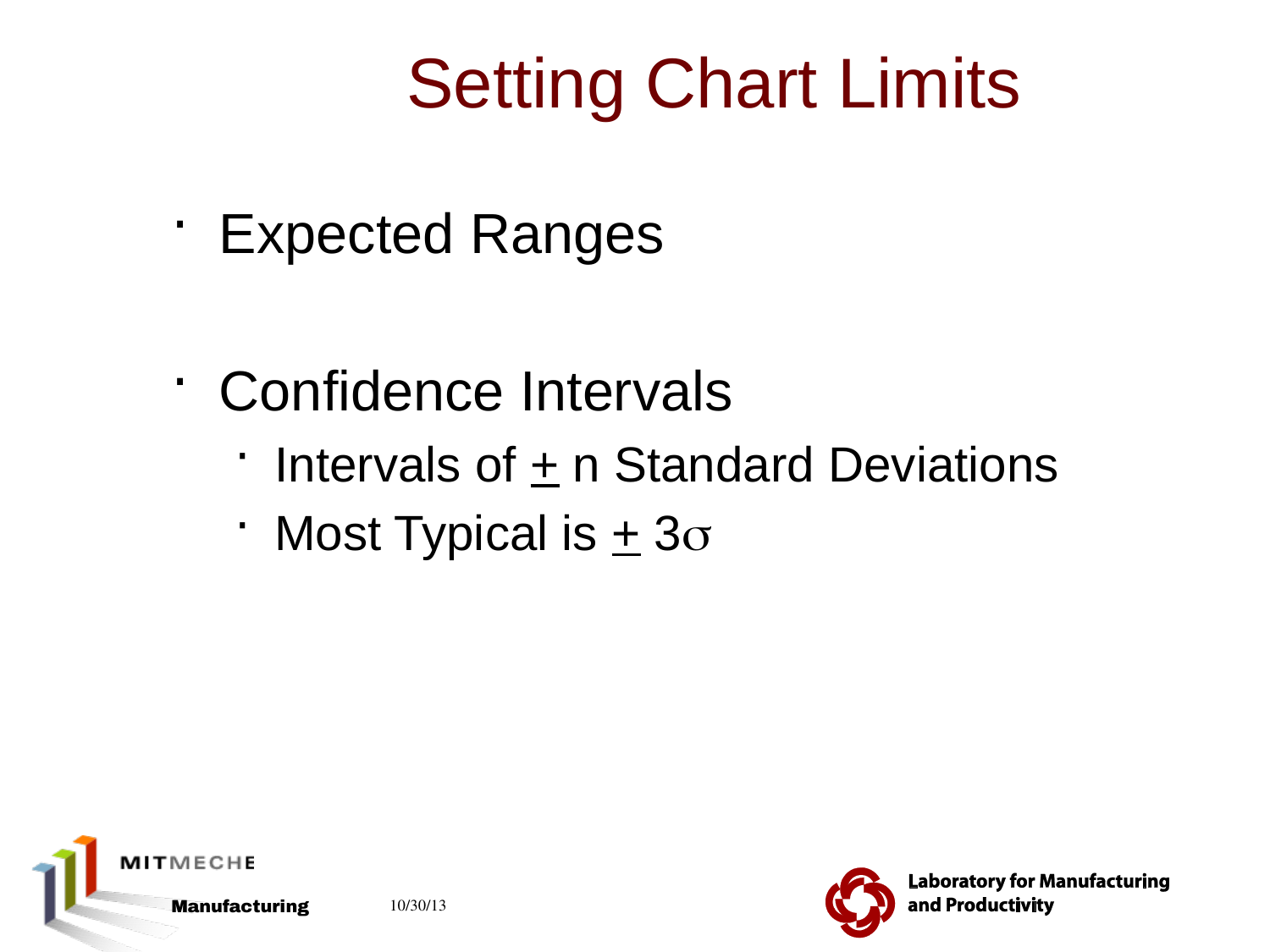

Expected Ranges

Confidence Intervals
Intervals of + n Standard Deviations
Most Typical is + 3σ

# Setting Chart Limits
2.810 Manufacturing Processes and Systems
10/30/13
59